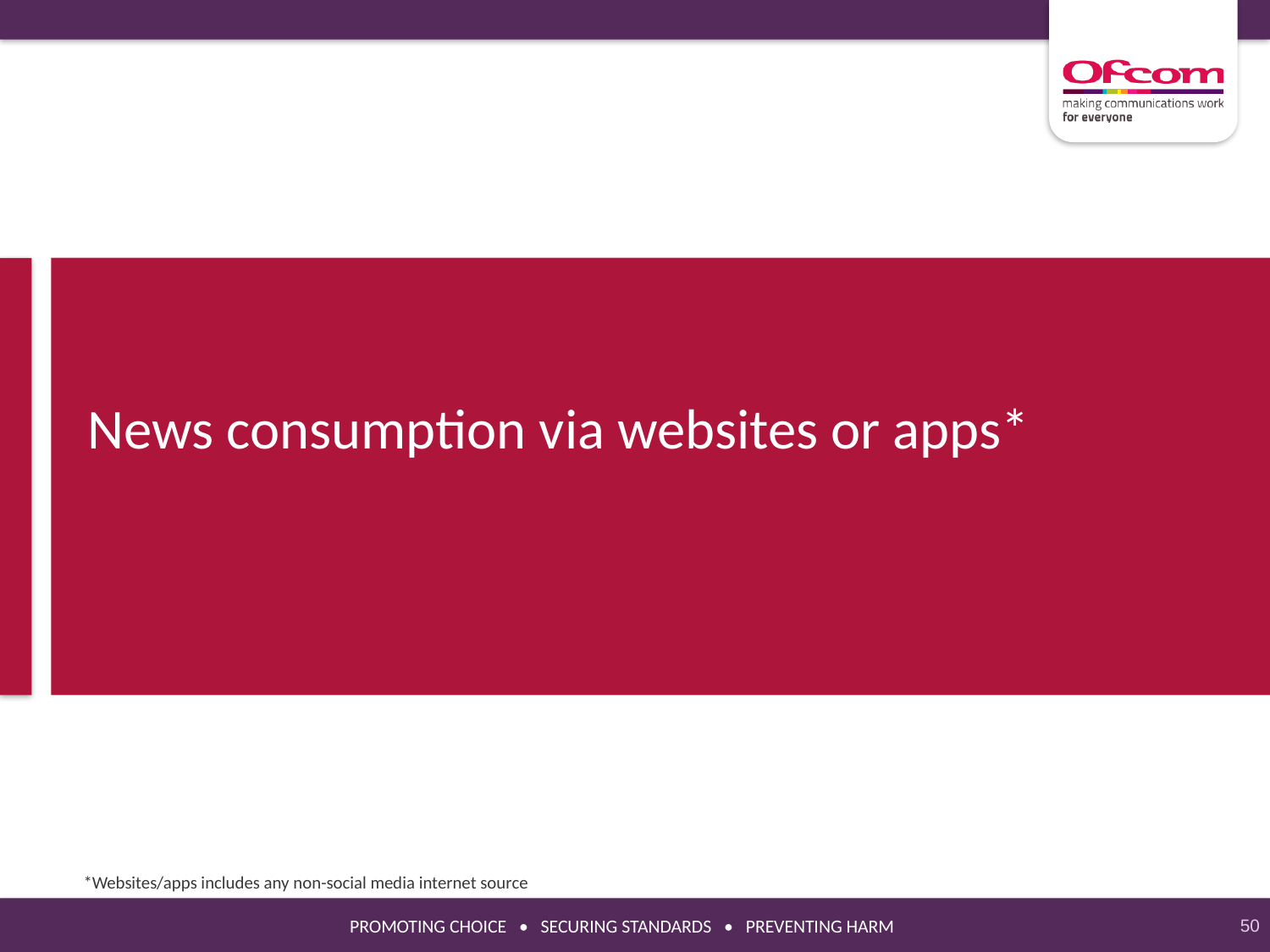

# News consumption via websites or apps*
*Websites/apps includes any non-social media internet source